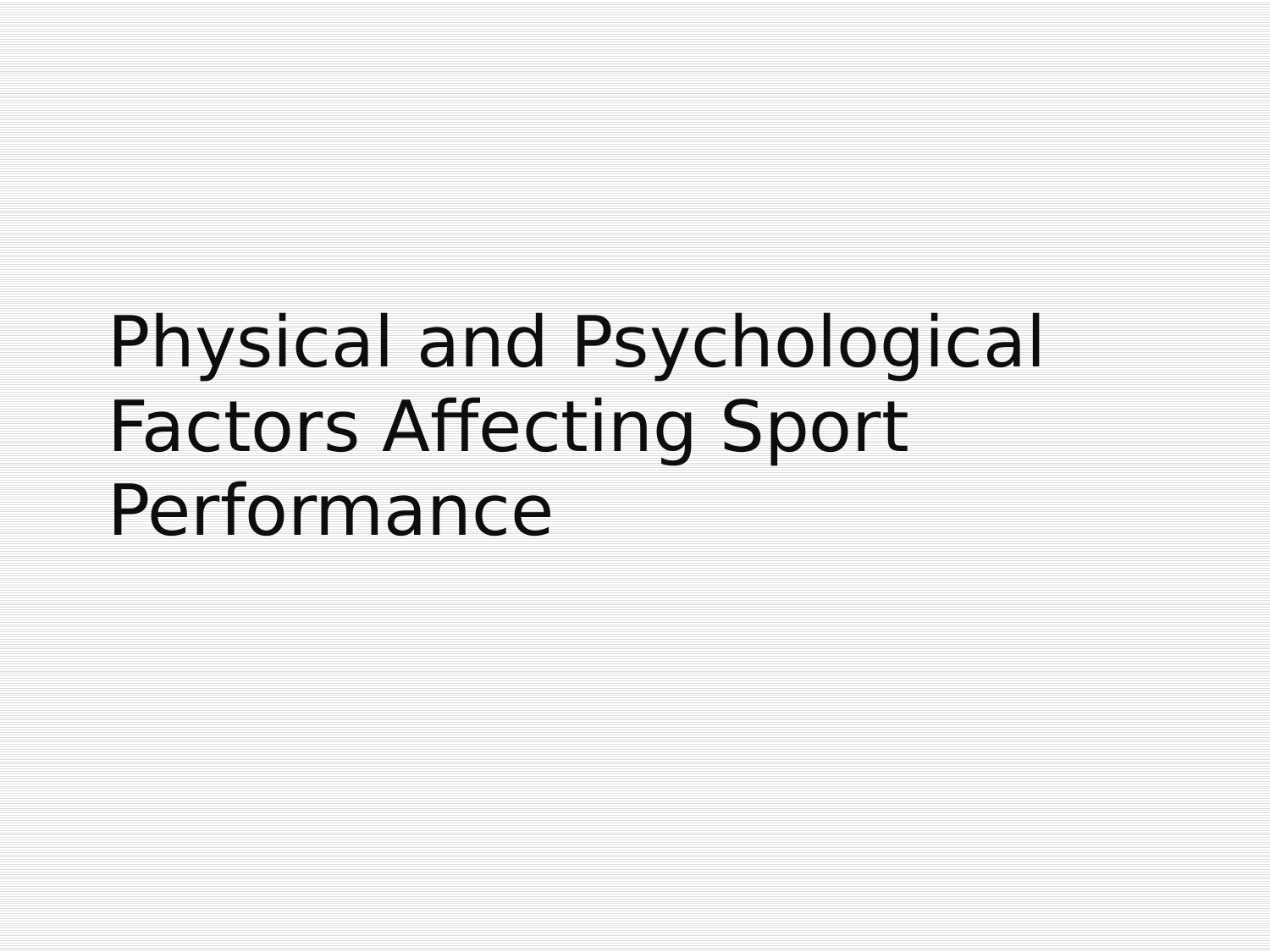

Physical and Psychological Factors Affecting Sport Performance